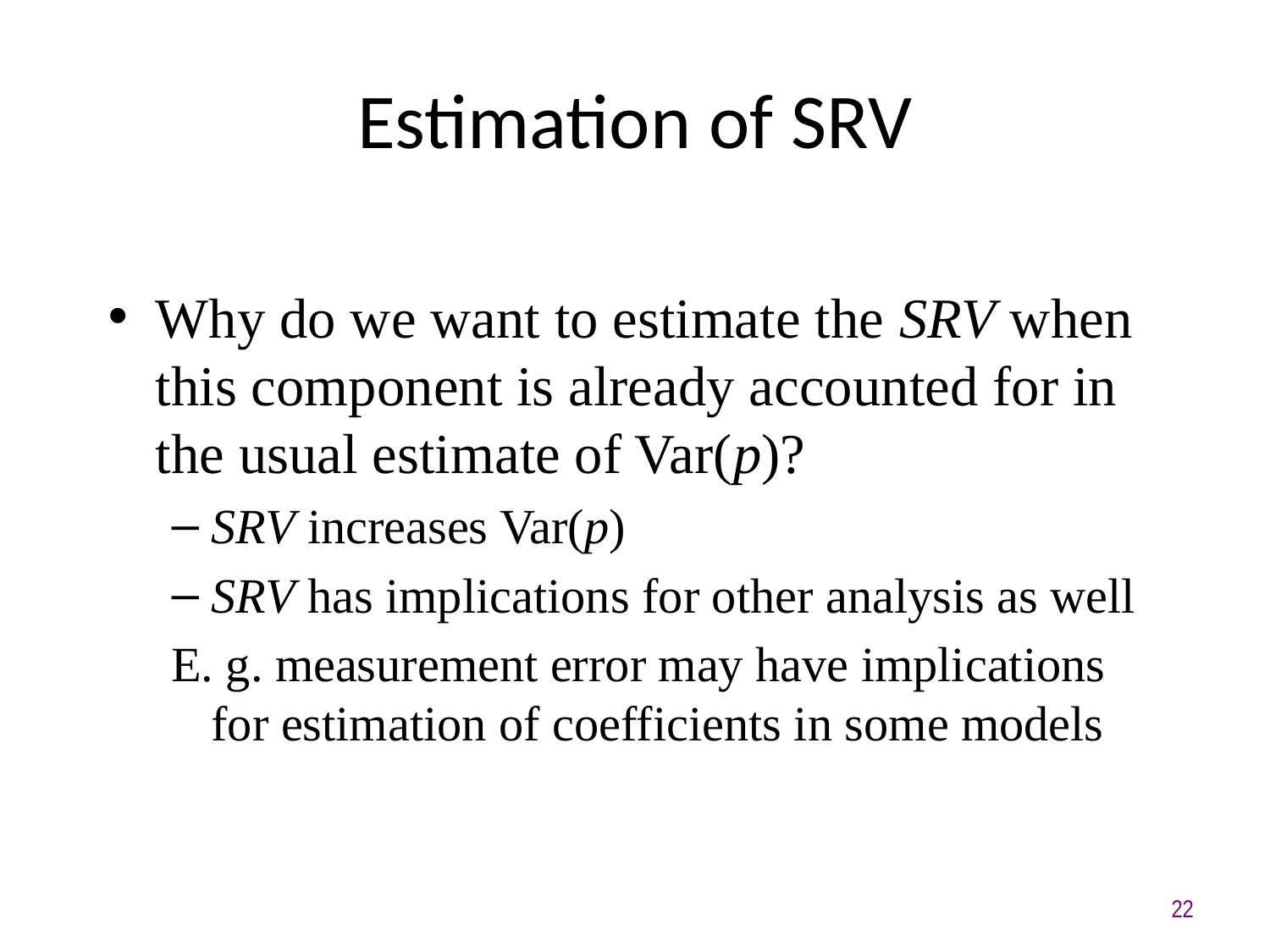

# Estimation of SRV
Why do we want to estimate the SRV when this component is already accounted for in the usual estimate of Var(p)?
SRV increases Var(p)
SRV has implications for other analysis as well
E. g. measurement error may have implications for estimation of coefficients in some models

22